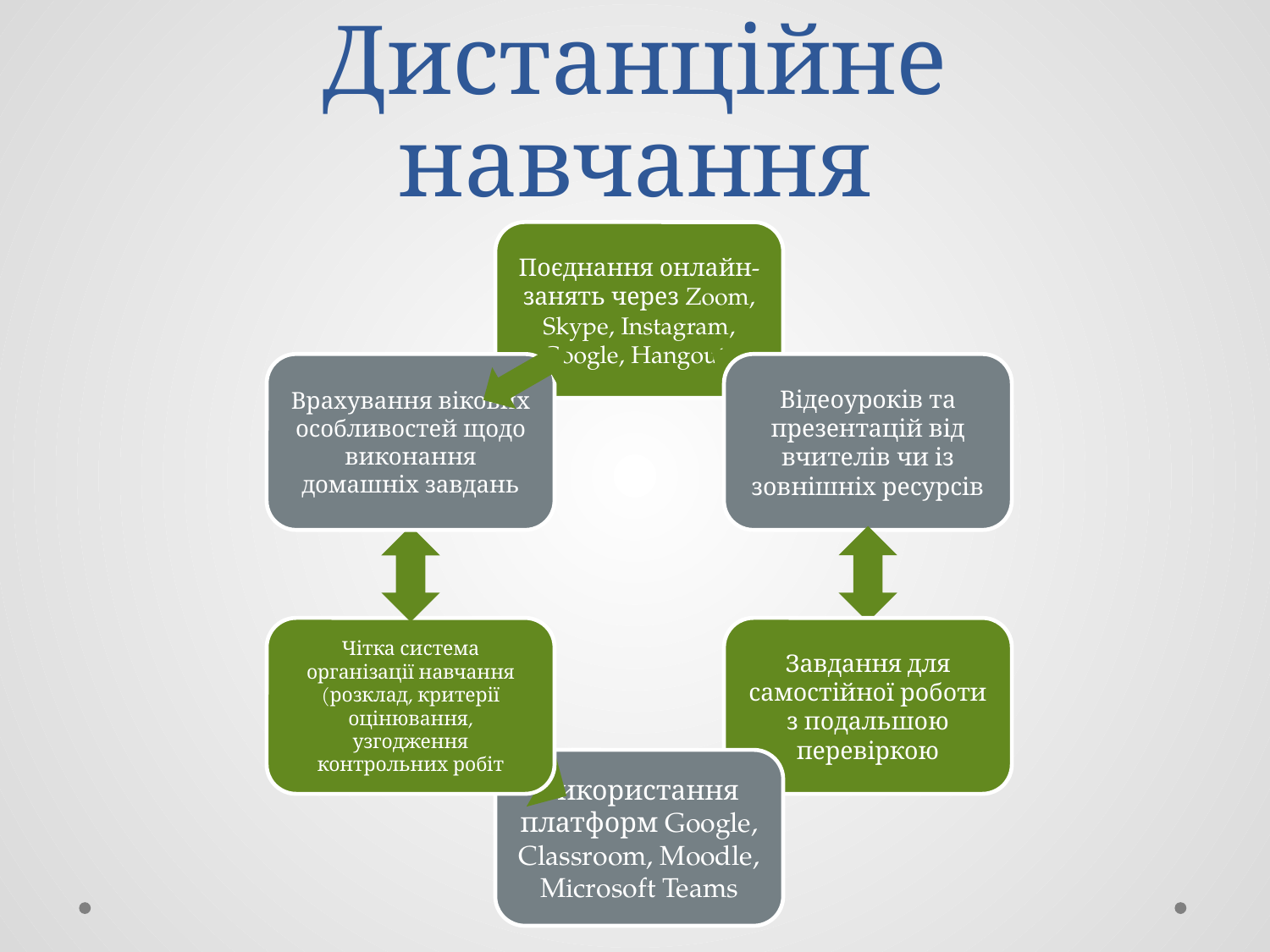

# Дистанційне навчання
Поєднання онлайн-занять через Zoom, Skype, Instagram, Google, Hangouts
Відеоуроків та презентацій від вчителів чи із зовнішніх ресурсів
Завдання для самостійної роботи з подальшою перевіркою
Використання платформ Google, Classroom, Moodle, Microsoft Teams
Чітка система організації навчання (розклад, критерії оцінювання, узгодження контрольних робіт
Врахування вікових особливостей щодо виконання домашніх завдань